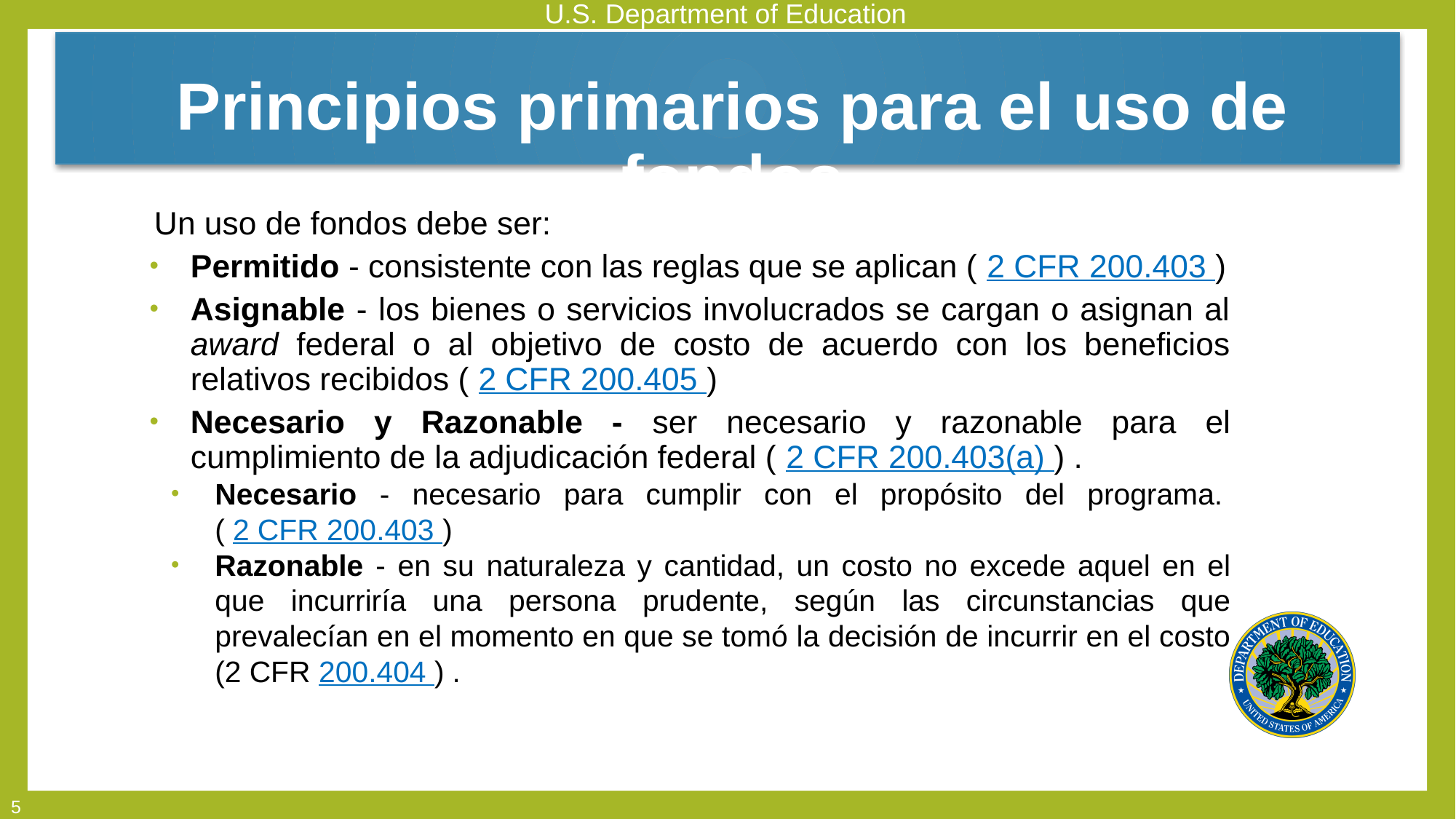

Principios primarios para el uso de fondos

Un uso de fondos debe ser:
Permitido - consistente con las reglas que se aplican ( 2 CFR 200.403 )
Asignable - los bienes o servicios involucrados se cargan o asignan al award federal o al objetivo de costo de acuerdo con los beneficios relativos recibidos ( 2 CFR 200.405 )
Necesario y Razonable - ser necesario y razonable para el cumplimiento de la adjudicación federal ( 2 CFR 200.403(a) ) .
Necesario - necesario para cumplir con el propósito del programa. 
( 2 CFR 200.403 )
Razonable - en su naturaleza y cantidad, un costo no excede aquel en el que incurriría una persona prudente, según las circunstancias que prevalecían en el momento en que se tomó la decisión de incurrir en el costo (2 CFR 200.404 ) .

5